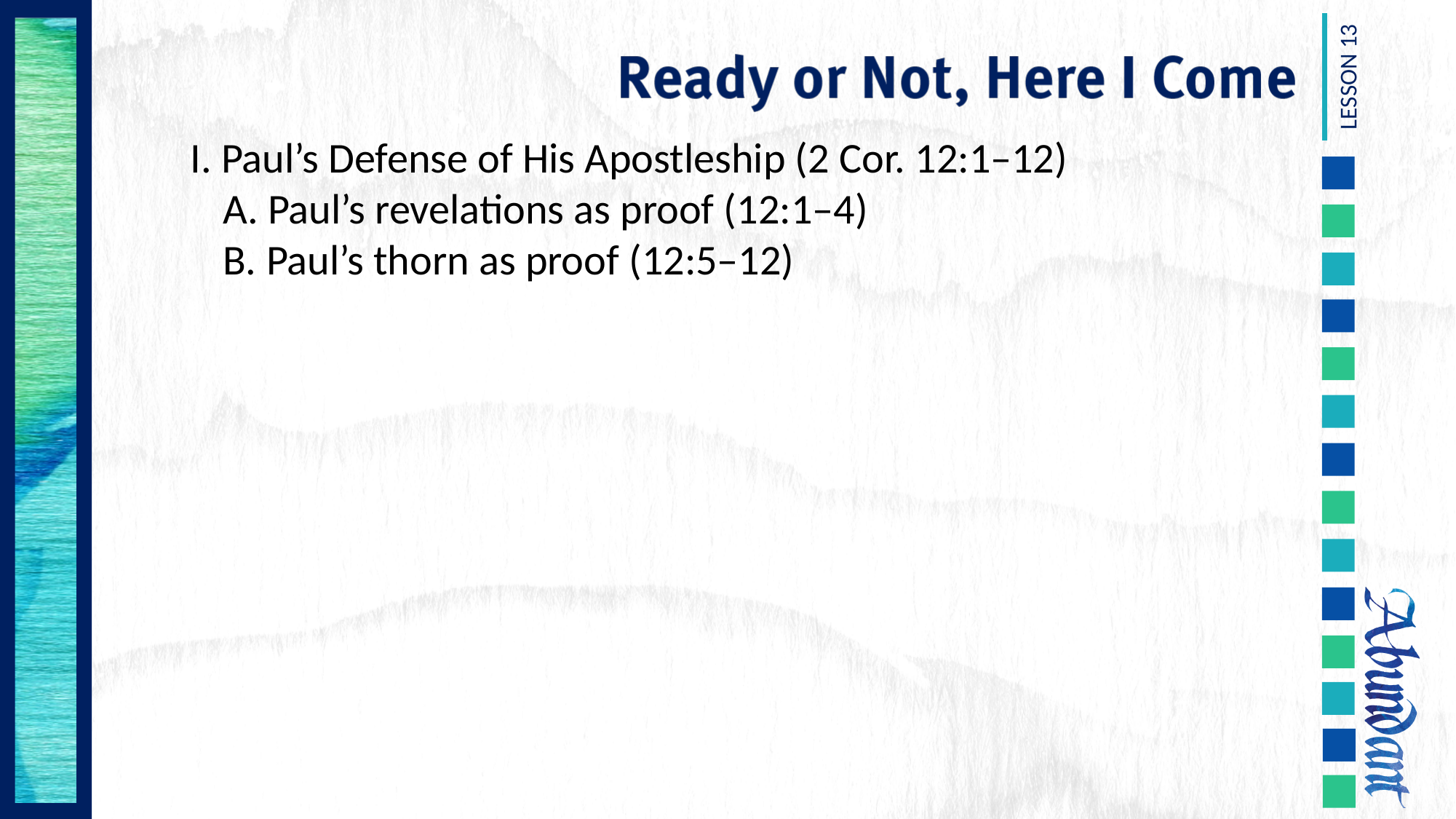

I. Paul’s Defense of His Apostleship (2 Cor. 12:1–12)
	A. Paul’s revelations as proof (12:1–4)
	B. Paul’s thorn as proof (12:5–12)